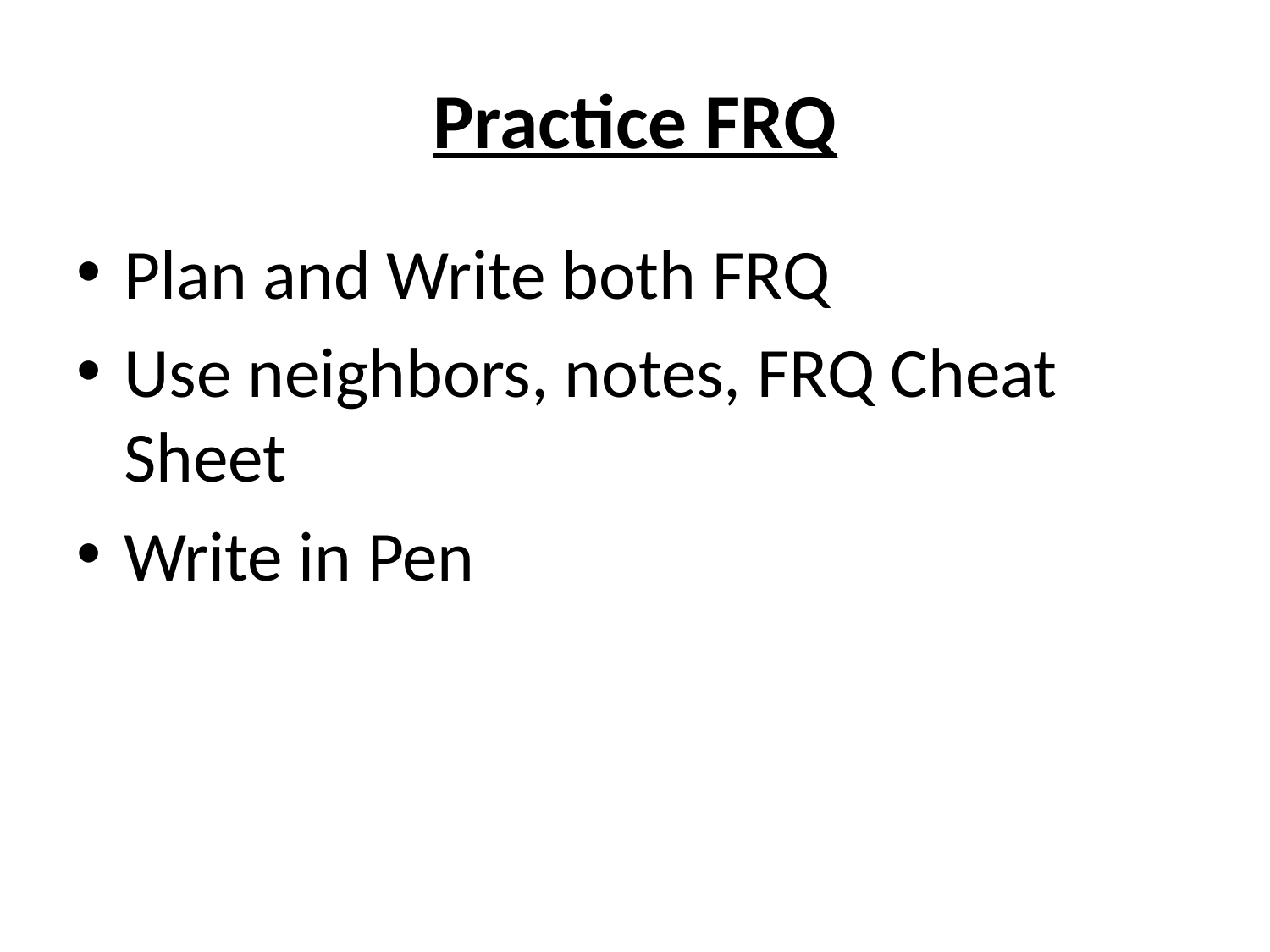

# Practice FRQ
Plan and Write both FRQ
Use neighbors, notes, FRQ Cheat Sheet
Write in Pen